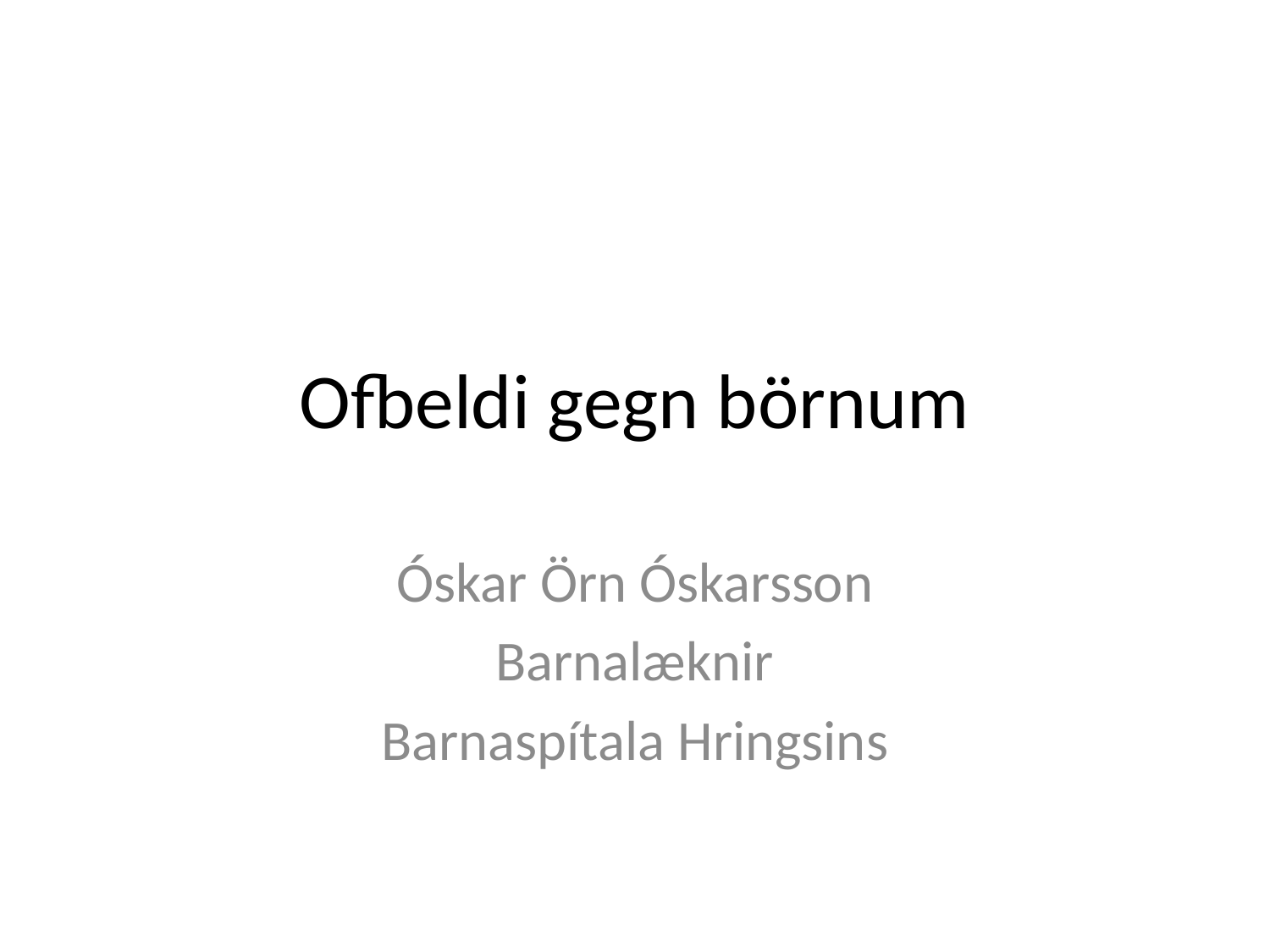

# Ofbeldi gegn börnum
Óskar Örn Óskarsson
Barnalæknir
Barnaspítala Hringsins